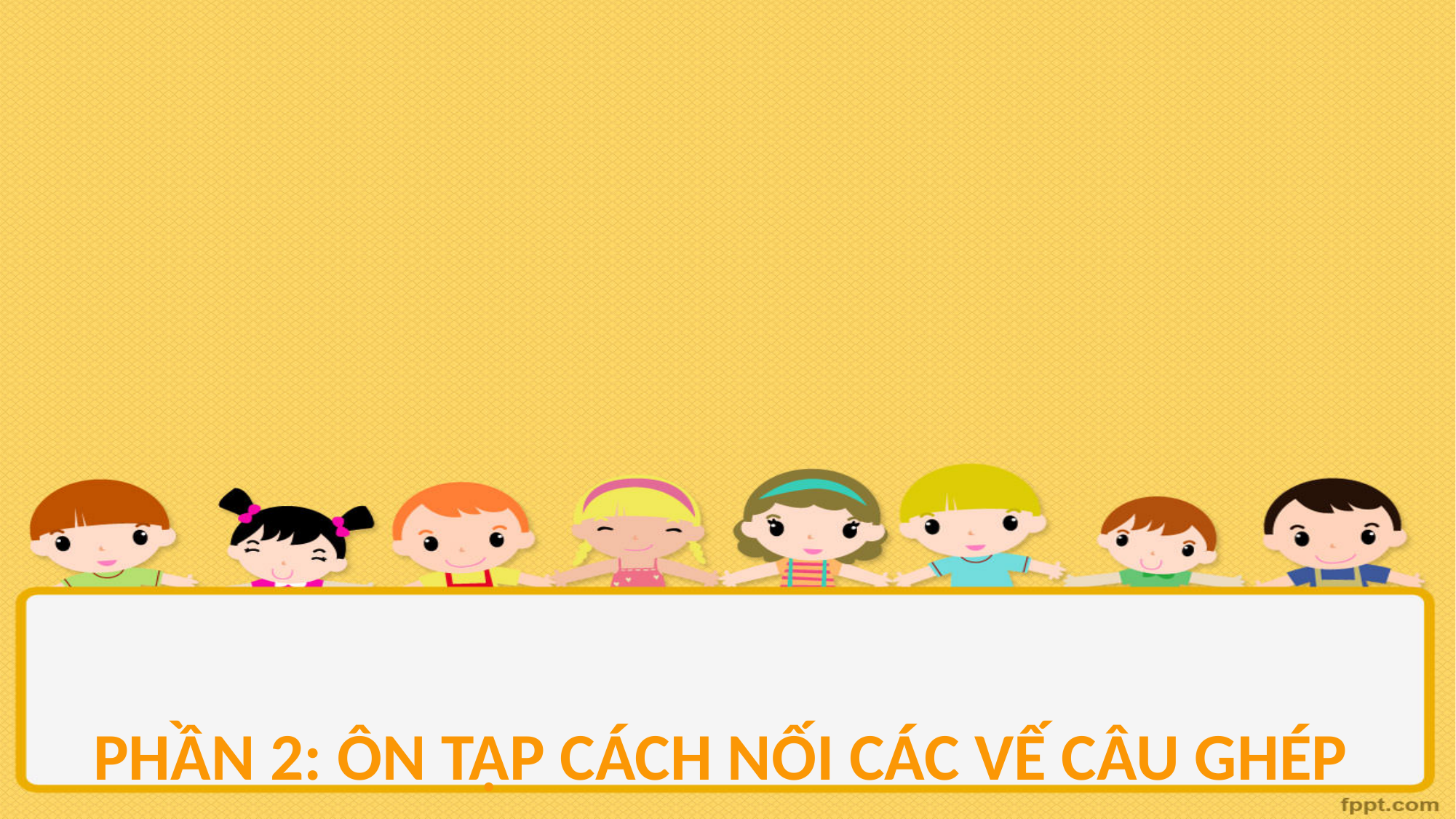

# PHẦN 2: ÔN TẬP CÁCH NỐI CÁC VẾ CÂU GHÉP